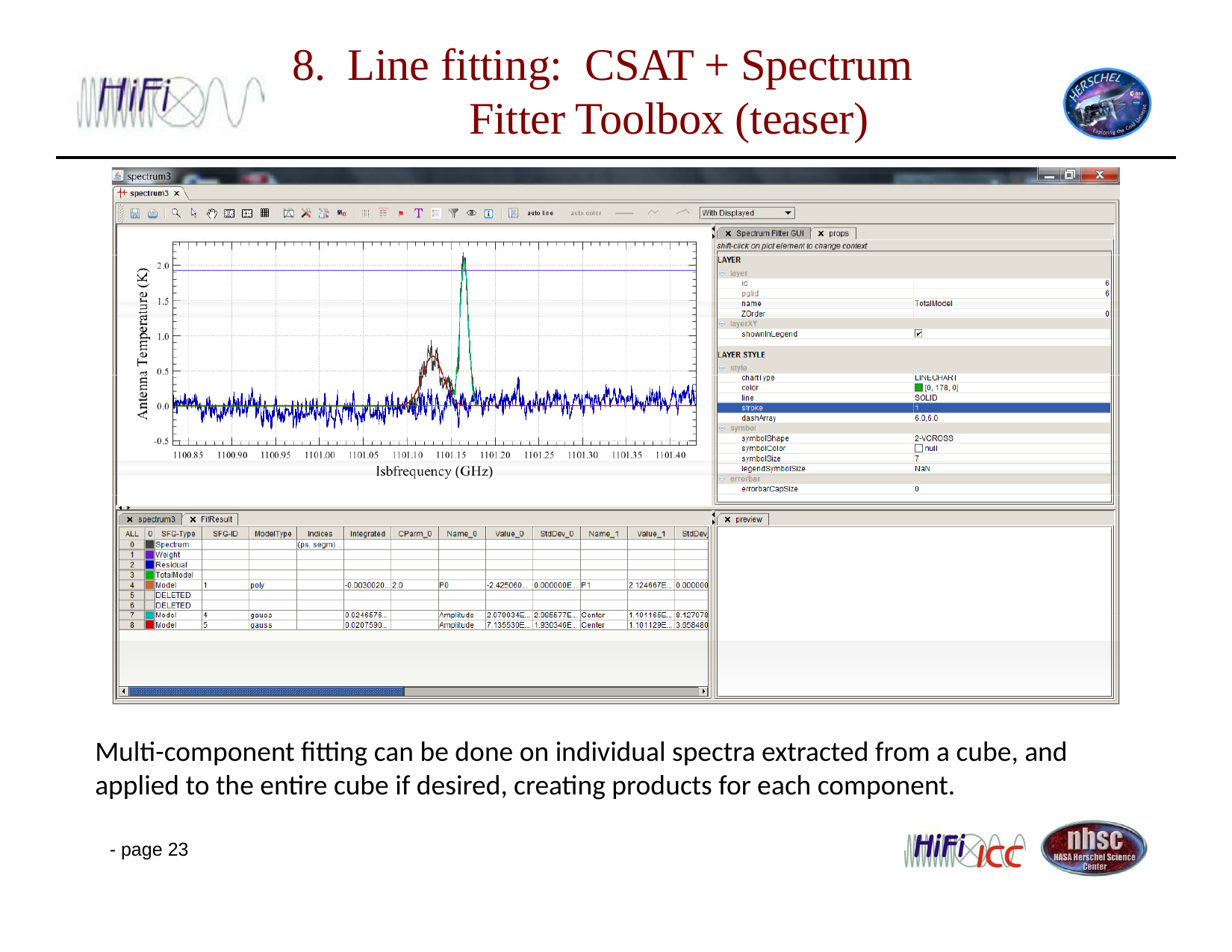

8.  Line fitting:  CSAT + Spectrum Fitter Toolbox (teaser)

Multi-component fitting can be done on individual spectra extracted from a cube, and applied to the entire cube if desired, creating products for each component.

- page 23